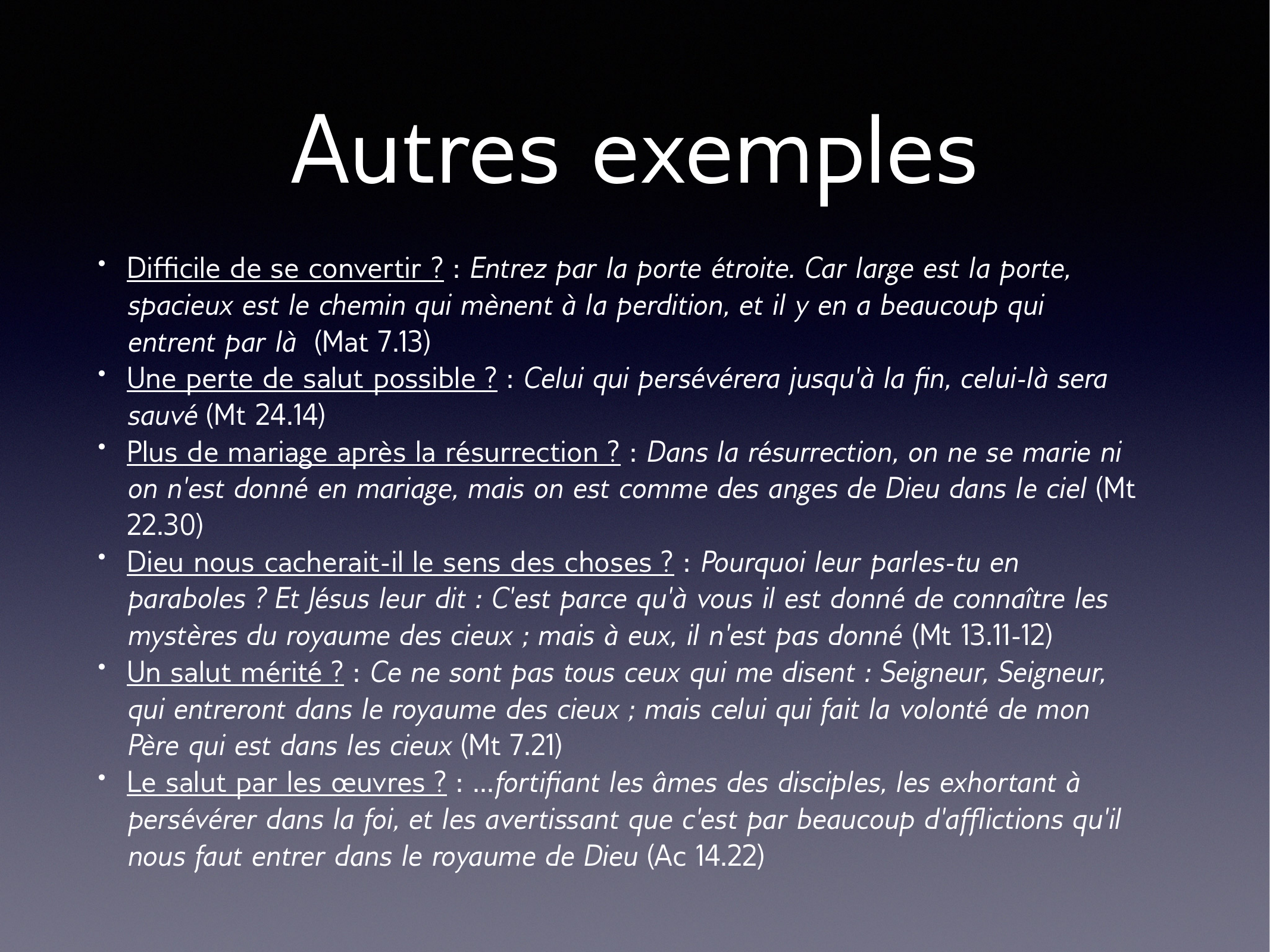

# Autres exemples
Difficile de se convertir ? : Entrez par la porte étroite. Car large est la porte, spacieux est le chemin qui mènent à la perdition, et il y en a beaucoup qui entrent par là  (Mat 7.13)
Une perte de salut possible ? : Celui qui persévérera jusqu'à la fin, celui-là sera sauvé (Mt 24.14)
Plus de mariage après la résurrection ? : Dans la résurrection, on ne se marie ni on n'est donné en mariage, mais on est comme des anges de Dieu dans le ciel (Mt 22.30)
Dieu nous cacherait-il le sens des choses ? : Pourquoi leur parles-tu en paraboles ? Et Jésus leur dit : C'est parce qu'à vous il est donné de connaître les mystères du royaume des cieux ; mais à eux, il n'est pas donné (Mt 13.11-12)
Un salut mérité ? : Ce ne sont pas tous ceux qui me disent : Seigneur, Seigneur, qui entreront dans le royaume des cieux ; mais celui qui fait la volonté de mon Père qui est dans les cieux (Mt 7.21)
Le salut par les œuvres ? : …fortifiant les âmes des disciples, les exhortant à persévérer dans la foi, et les avertissant que c'est par beaucoup d'afflictions qu'il nous faut entrer dans le royaume de Dieu (Ac 14.22)